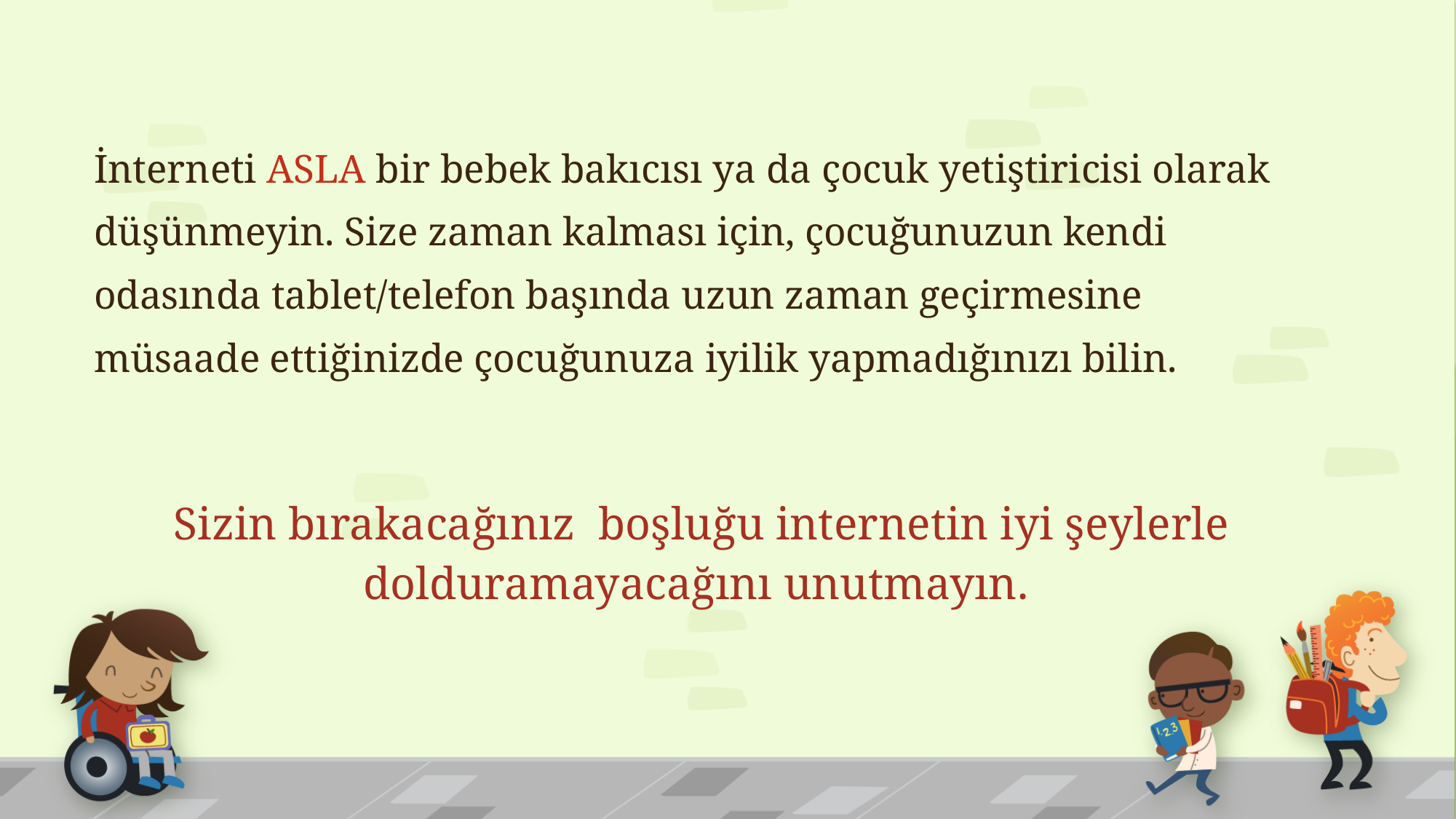

İnterneti ASLA bir bebek bakıcısı ya da çocuk yetiştiricisi olarak düşünmeyin. Size zaman kalması için, çocuğunuzun kendi odasında tablet/telefon başında uzun zaman geçirmesine müsaade ettiğinizde çocuğunuza iyilik yapmadığınızı bilin.

Sizin bırakacağınız  boşluğu internetin iyi şeylerle dolduramayacağını unutmayın.